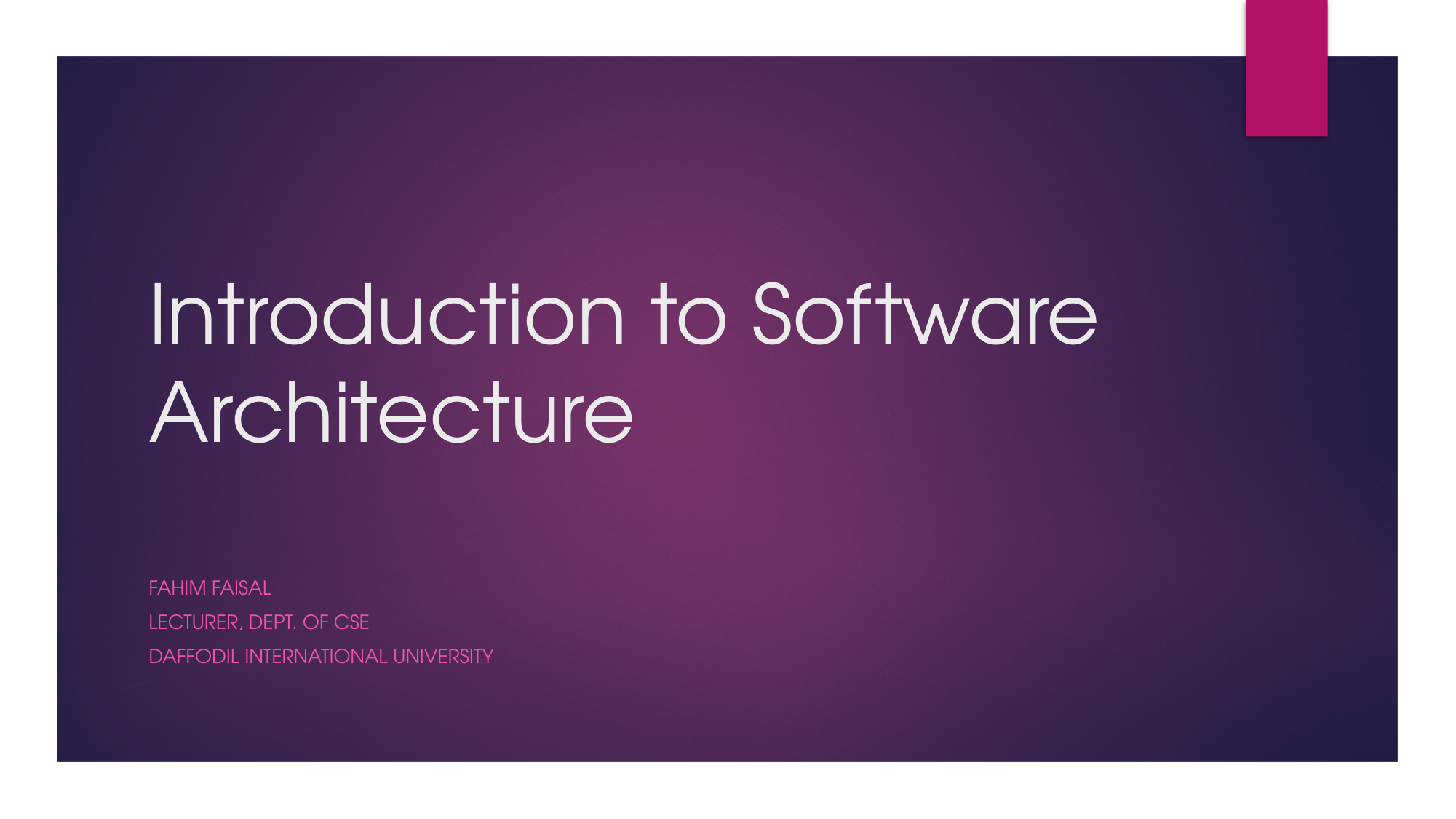

# Introduction to Software Architecture
Fahim Faisal
Lecturer, Dept. of CSE
Daffodil International University